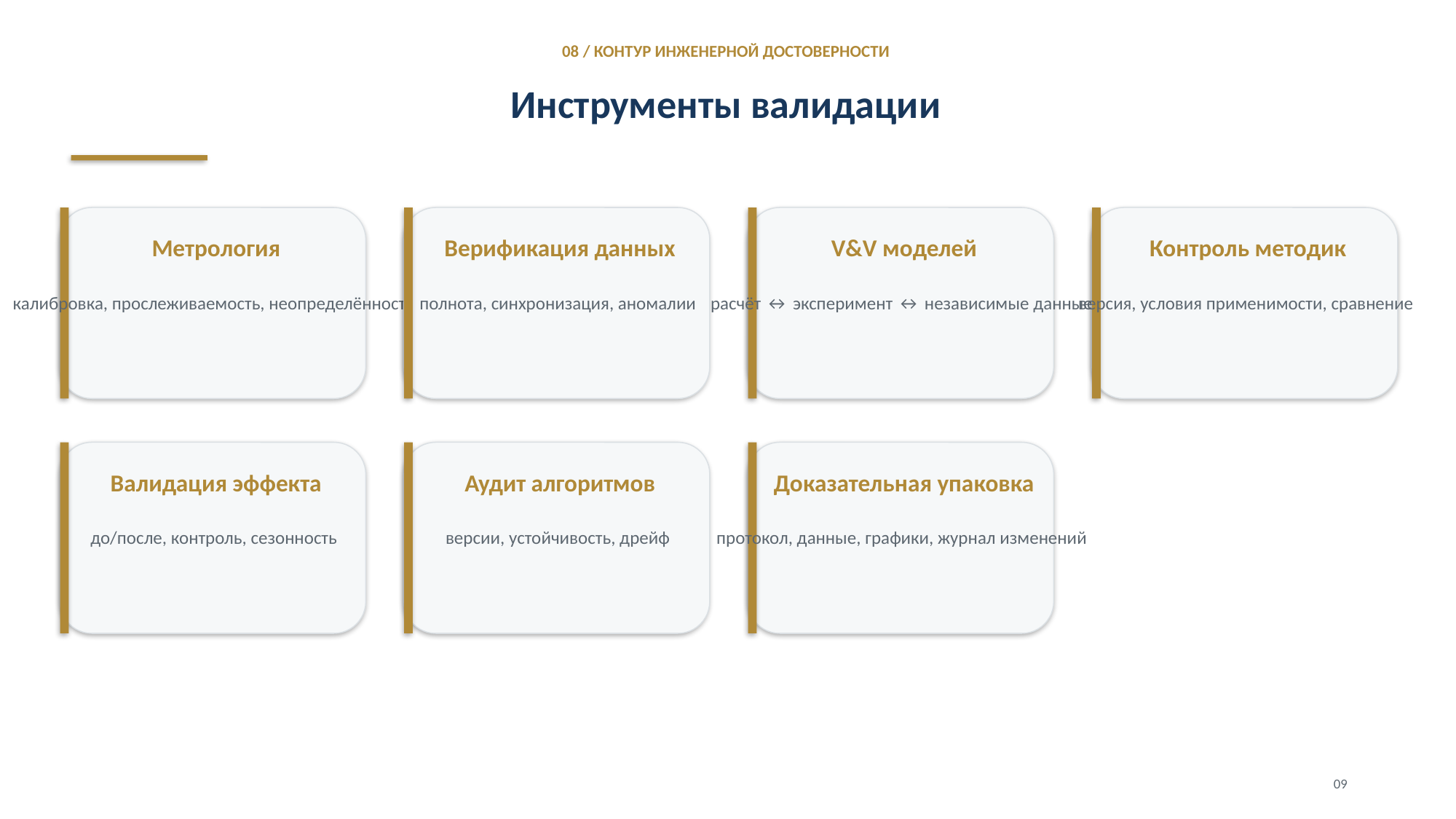

08 / КОНТУР ИНЖЕНЕРНОЙ ДОСТОВЕРНОСТИ
Инструменты валидации

Метрология
Верификация данных
V&V моделей
Контроль методик
калибровка, прослеживаемость, неопределённость
полнота, синхронизация, аномалии
расчёт ↔ эксперимент ↔ независимые данные
версия, условия применимости, сравнение

Валидация эффекта
Аудит алгоритмов
Доказательная упаковка
до/после, контроль, сезонность
версии, устойчивость, дрейф
протокол, данные, графики, журнал изменений
09